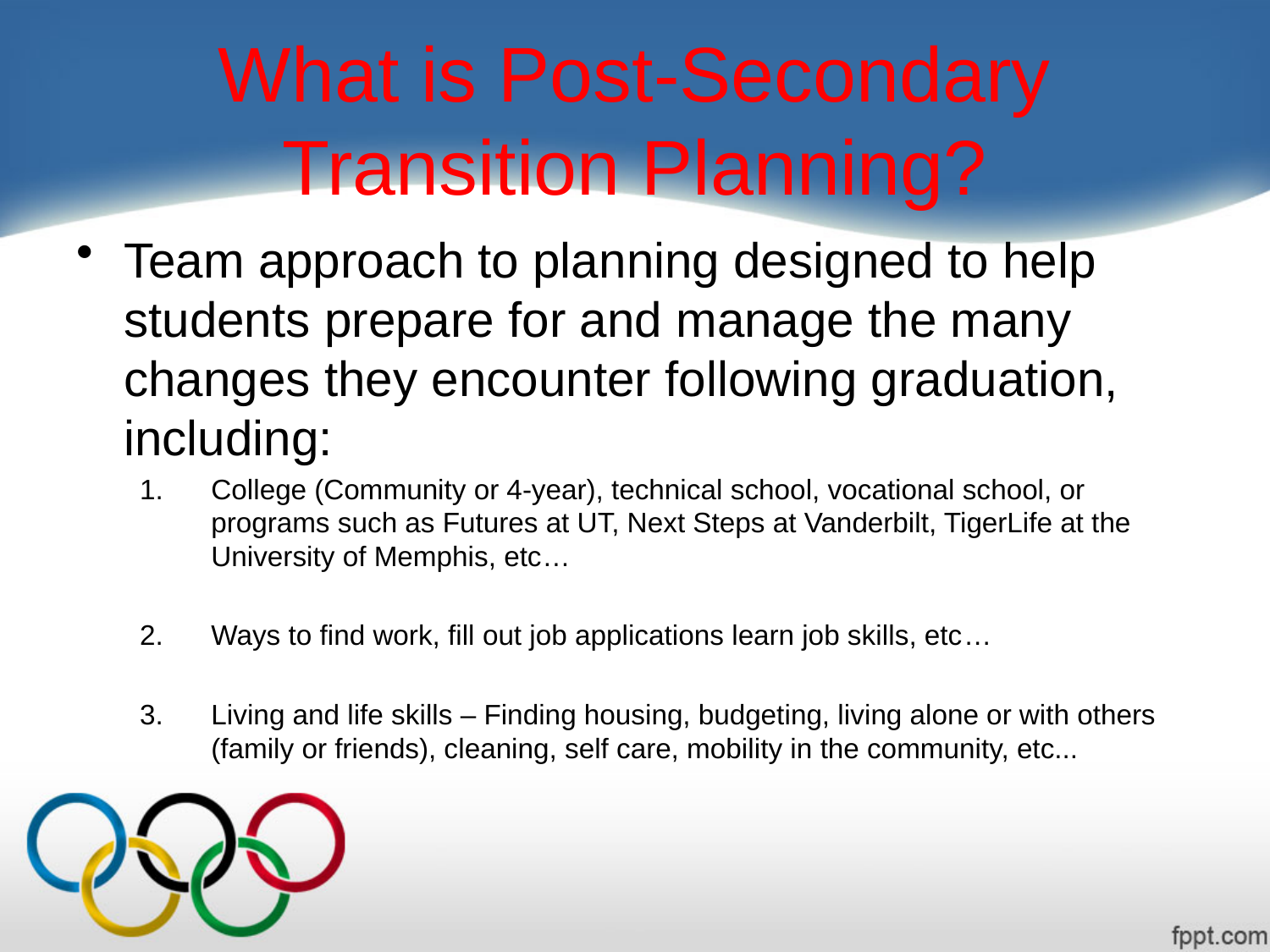

# What is Post-Secondary Transition Planning?
Team approach to planning designed to help students prepare for and manage the many changes they encounter following graduation, including:
College (Community or 4-year), technical school, vocational school, or programs such as Futures at UT, Next Steps at Vanderbilt, TigerLife at the University of Memphis, etc…

Ways to find work, fill out job applications learn job skills, etc…

Living and life skills – Finding housing, budgeting, living alone or with others (family or friends), cleaning, self care, mobility in the community, etc...